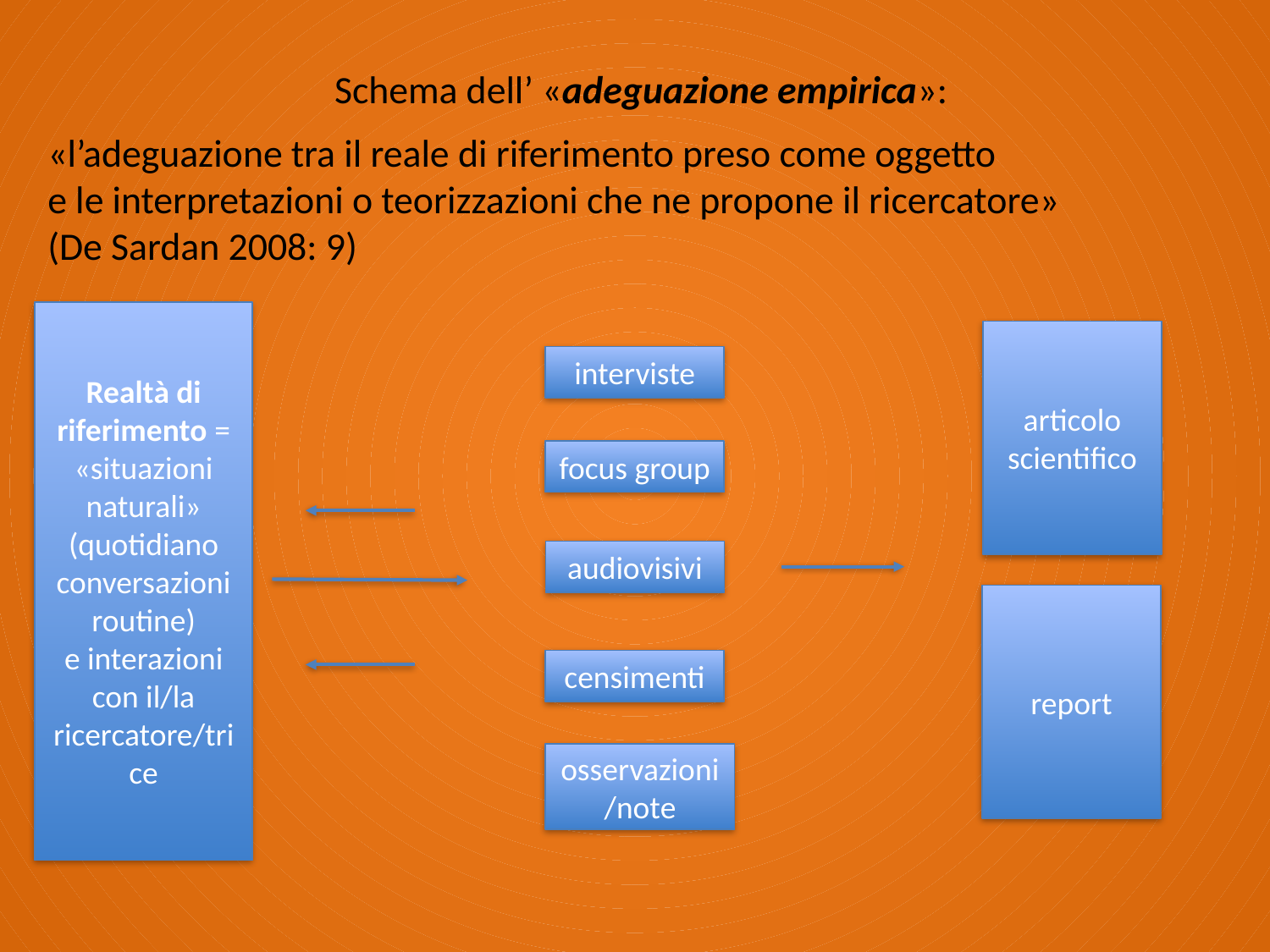

Schema dell’ «adeguazione empirica»:
«l’adeguazione tra il reale di riferimento preso come oggetto
e le interpretazioni o teorizzazioni che ne propone il ricercatore»
(De Sardan 2008: 9)
Realtà di riferimento =
«situazioni naturali» (quotidiano conversazioni
routine)
e interazioni con il/la ricercatore/trice
articolo scientifico
interviste
focus group
#
audiovisivi
report
censimenti
osservazioni/note